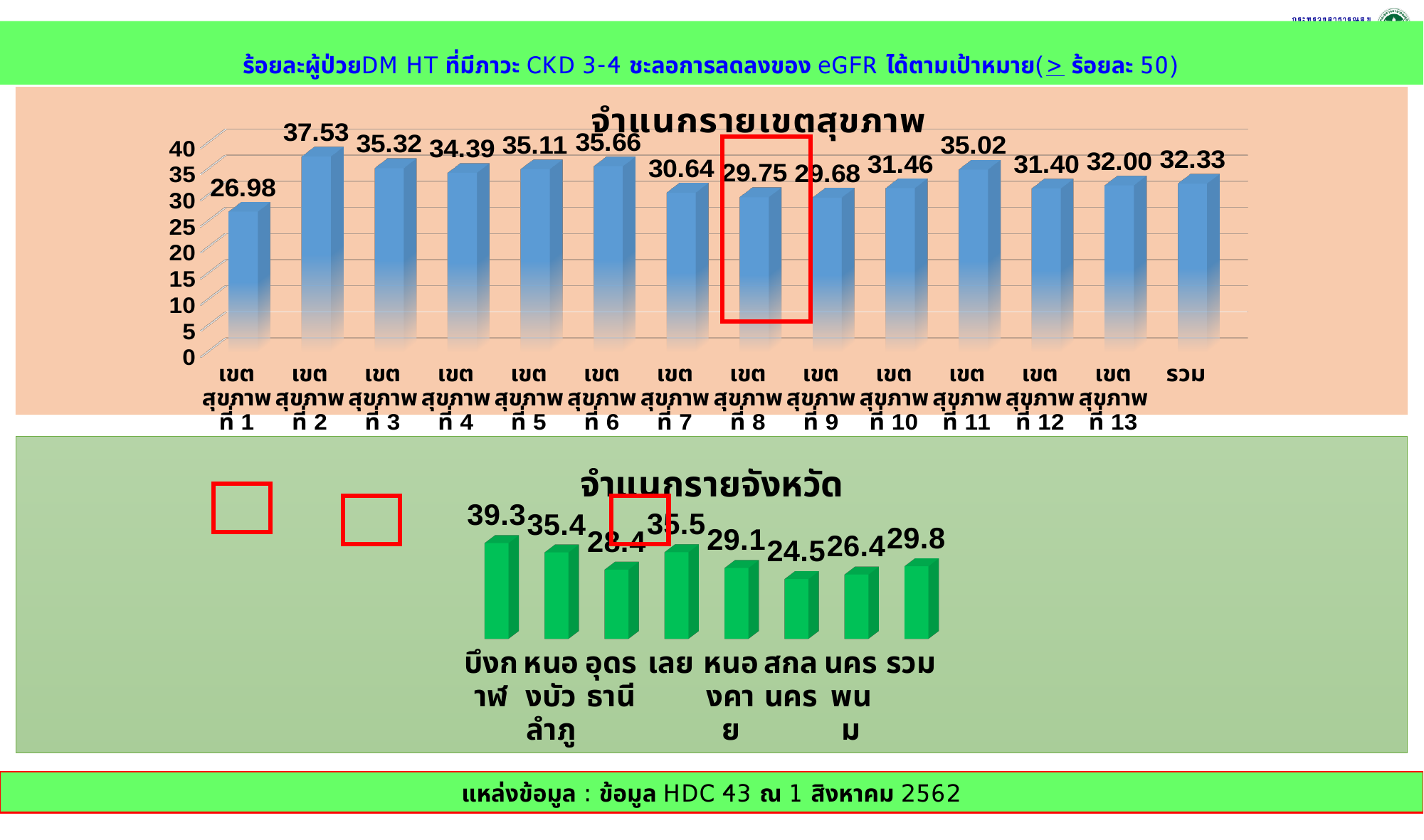

ร้อยละผู้ป่วยDM HT ที่มีภาวะ CKD 3-4 ชะลอการลดลงของ eGFR ได้ตามเป้าหมาย(> ร้อยละ 50)

[unsupported chart]

[unsupported chart]

แหล่งข้อมูล : ข้อมูล HDC 43 ณ 1 สิงหาคม 2562